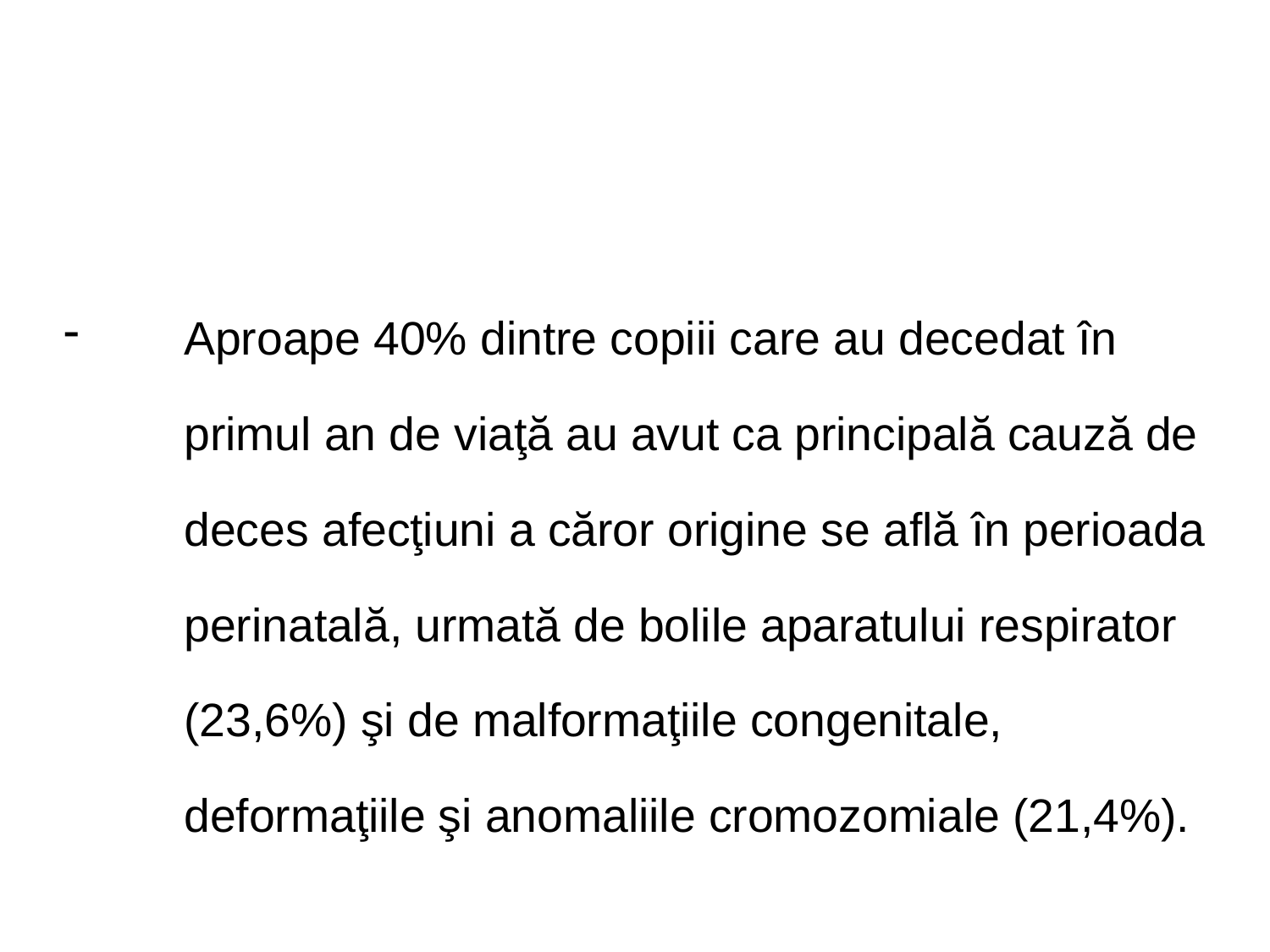

#
Aproape 40% dintre copiii care au decedat în primul an de viaţă au avut ca principală cauză de deces afecţiuni a căror origine se află în perioada perinatală, urmată de bolile aparatului respirator (23,6%) şi de malformaţiile congenitale, deformaţiile şi anomaliile cromozomiale (21,4%).